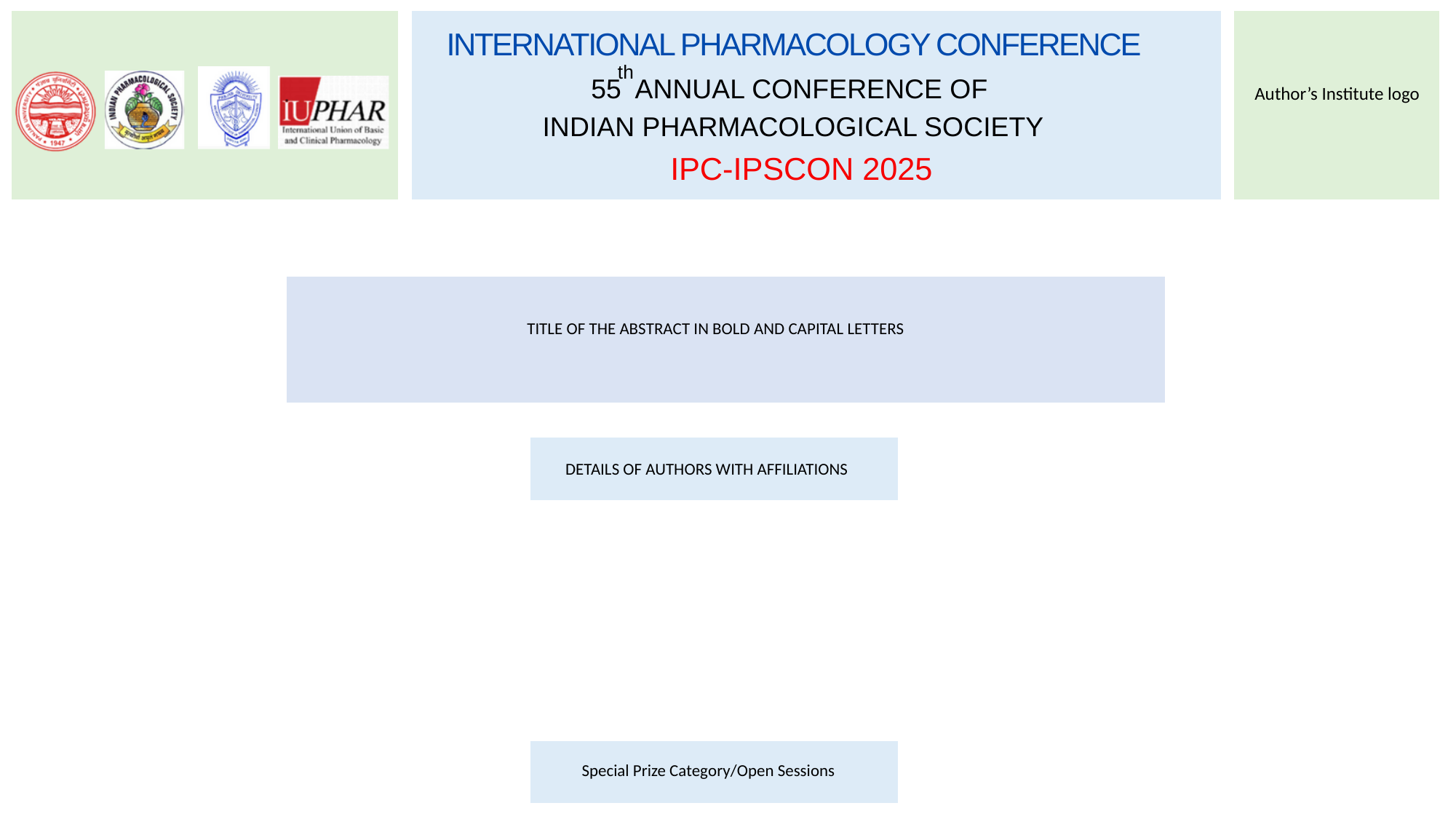

INTERNATIONAL PHARMACOLOGY CONFERENCE
th
55  ANNUAL CONFERENCE OF
INDIAN PHARMACOLOGICAL SOCIETY

Author’s Institute logo
IPC-IPSCON 2025

TITLE OF THE ABSTRACT IN BOLD AND CAPITAL LETTERS

DETAILS OF AUTHORS WITH AFFILIATIONS

Special Prize Category/Open Sessions